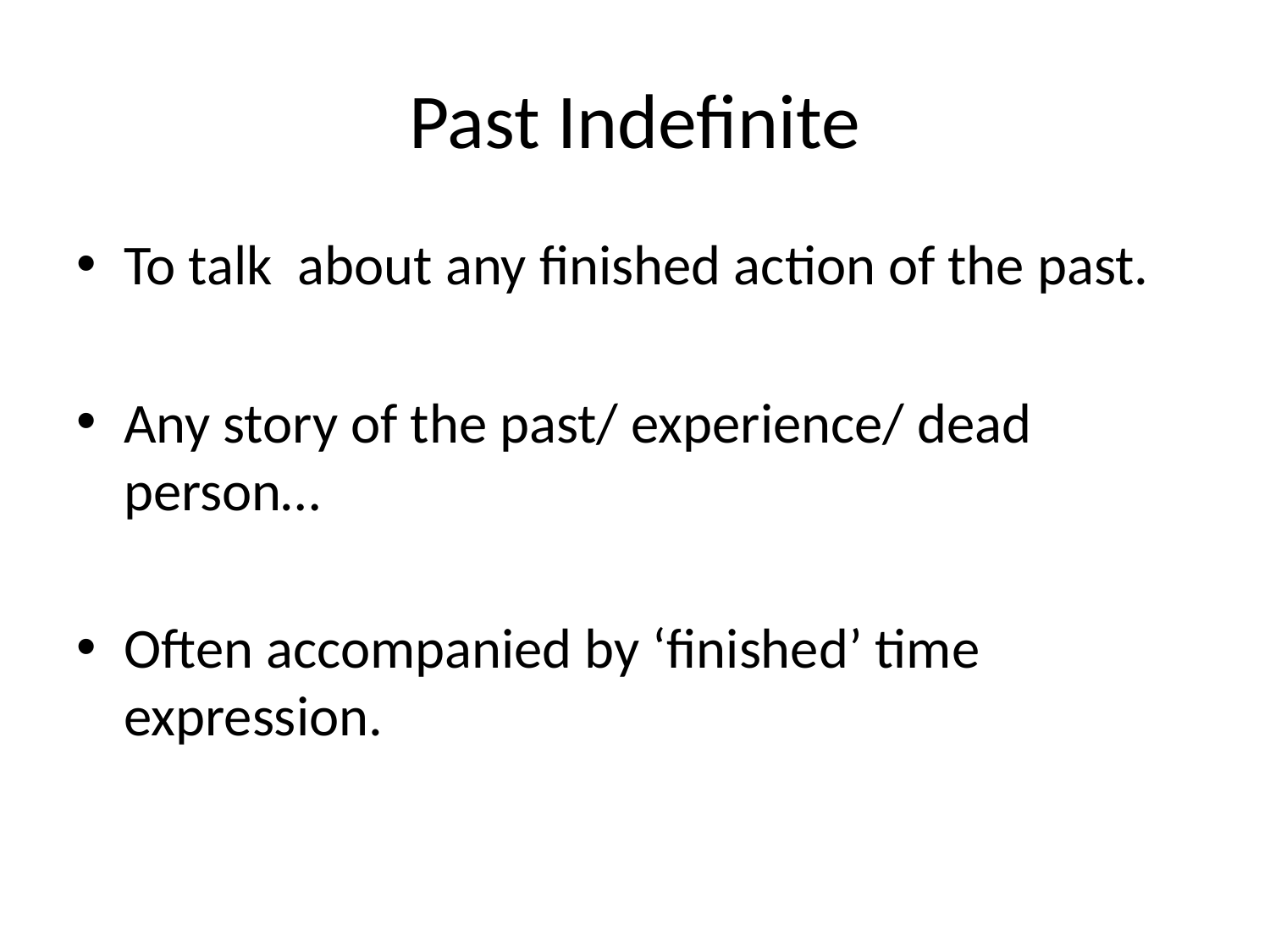

# Past Indefinite
To talk  about any finished action of the past.

Any story of the past/ experience/ dead person…

Often accompanied by ‘finished’ time expression.